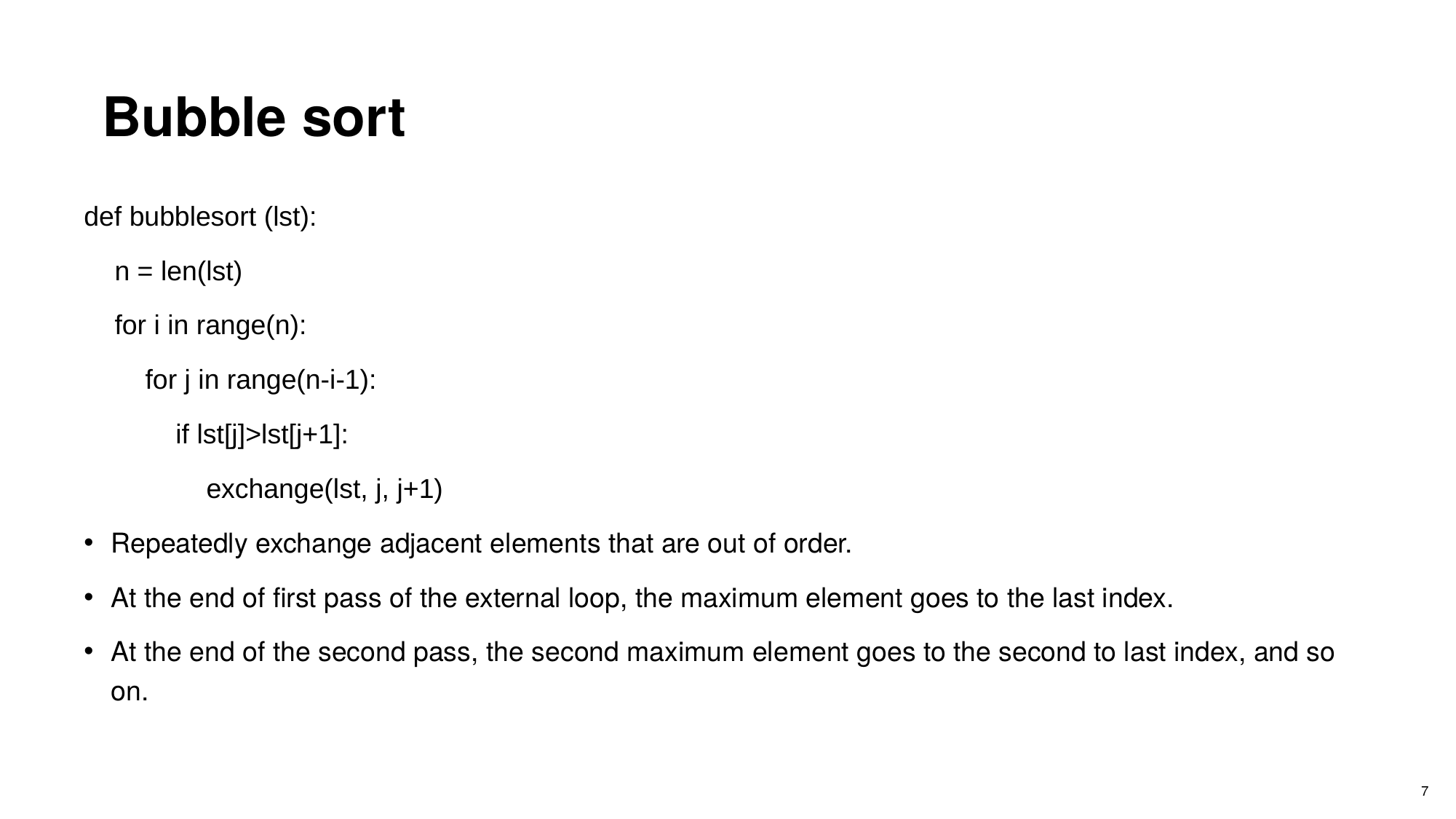

Bubble sort

def bubblesort (lst):
    n = len(lst)
    for i in range(n):
        for j in range(n-i-1):
            if lst[j]>lst[j+1]:
                exchange(lst, j, j+1)
Repeatedly exchange adjacent elements that are out of order.
At the end of first pass of the external loop, the maximum element goes to the last index.
At the end of the second pass, the second maximum element goes to the second to last index, and so on.

7